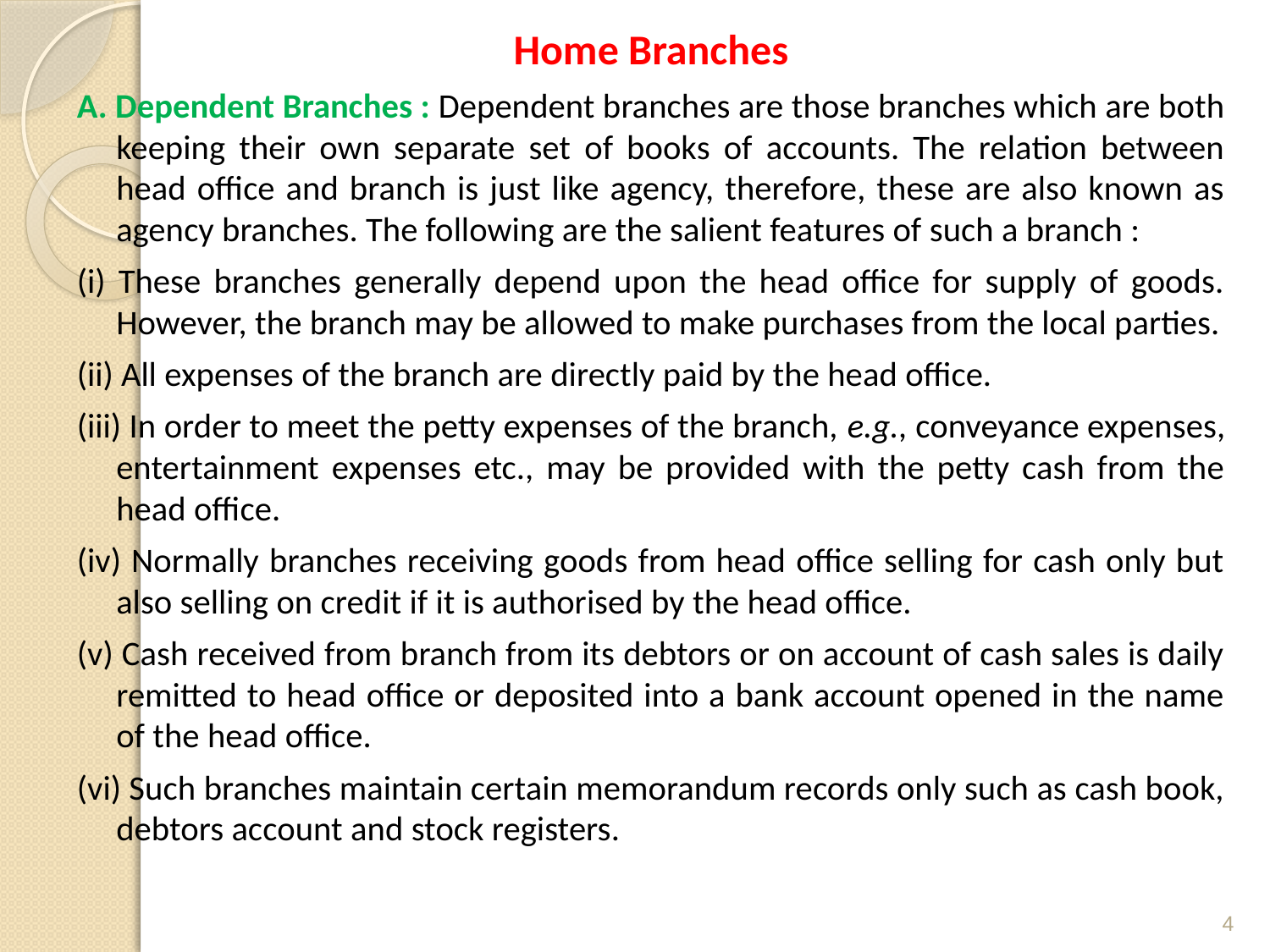

Home Branches
A. Dependent Branches : Dependent branches are those branches which are both keeping their own separate set of books of accounts. The relation between head office and branch is just like agency, therefore, these are also known as agency branches. The following are the salient features of such a branch :
(i) These branches generally depend upon the head office for supply of goods. However, the branch may be allowed to make purchases from the local parties.
(ii) All expenses of the branch are directly paid by the head office.
(iii) In order to meet the petty expenses of the branch, e.g., conveyance expenses, entertainment expenses etc., may be provided with the petty cash from the head office.
(iv) Normally branches receiving goods from head office selling for cash only but also selling on credit if it is authorised by the head office.
(v) Cash received from branch from its debtors or on account of cash sales is daily remitted to head office or deposited into a bank account opened in the name of the head office.
(vi) Such branches maintain certain memorandum records only such as cash book, debtors account and stock registers.
4